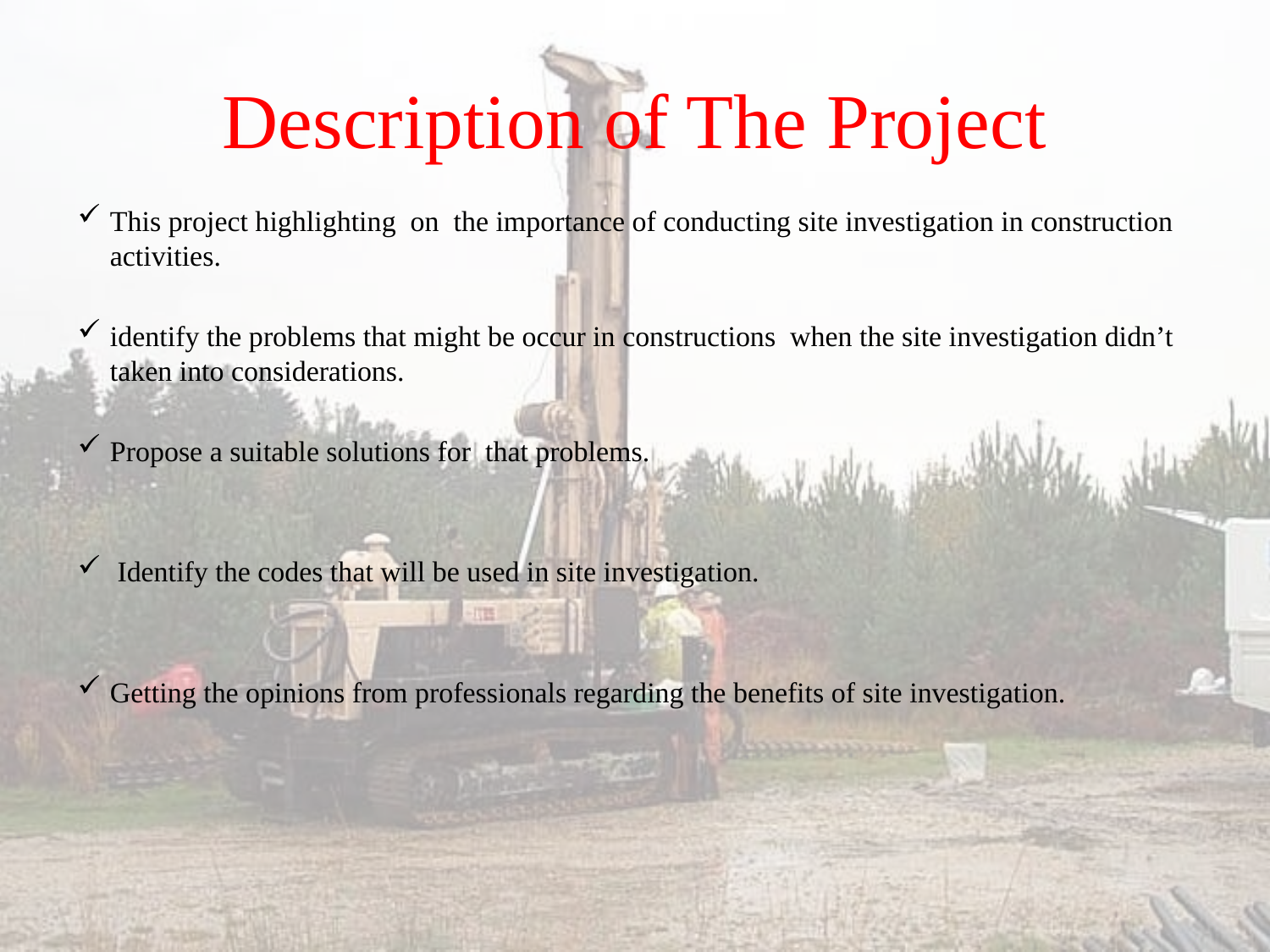

# Description of The Project

This project highlighting  on  the importance of conducting site investigation in construction activities.

identify the problems that might be occur in constructions  when the site investigation didn’t taken into considerations.

Propose a suitable solutions for  that problems.

 Identify the codes that will be used in site investigation.

Getting the opinions from professionals regarding the benefits of site investigation.